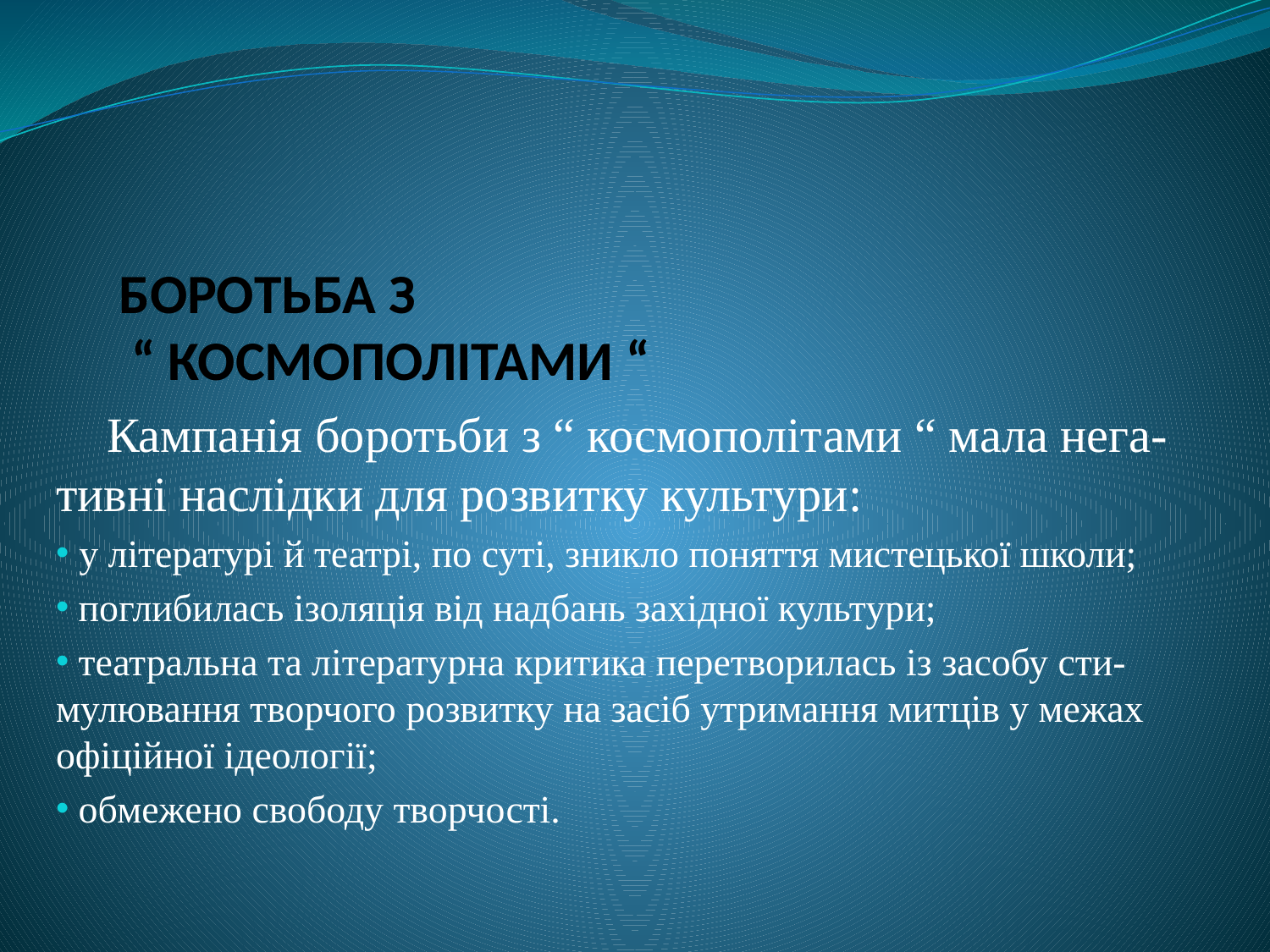

# Боротьба з “ космополітами “
     Кампанія боротьби з “ космополітами “ мала нега-тивні наслідки для розвитку культури:
 у літературі й театрі, по суті, зникло поняття мистецької школи;
 поглибилась ізоляція від надбань західної культури;
 театральна та літературна критика перетворилась із засобу сти-мулювання творчого розвитку на засіб утримання митців у межах офіційної ідеології;
 обмежено свободу творчості.